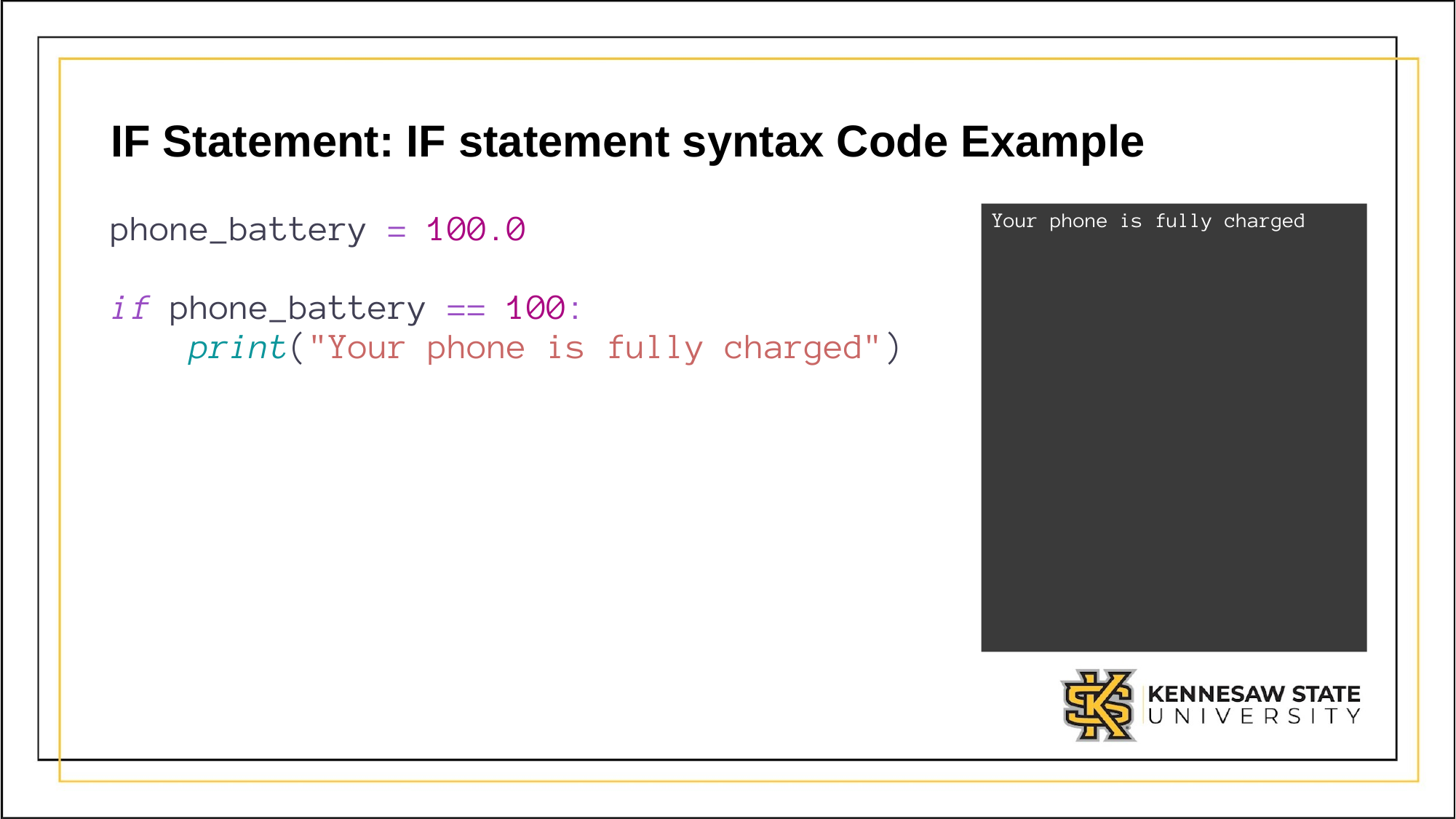

# IF Statement: IF statement syntax Code Example
phone_battery = 100.0
if phone_battery == 100:
    print("Your phone is fully charged")

Your phone is fully charged